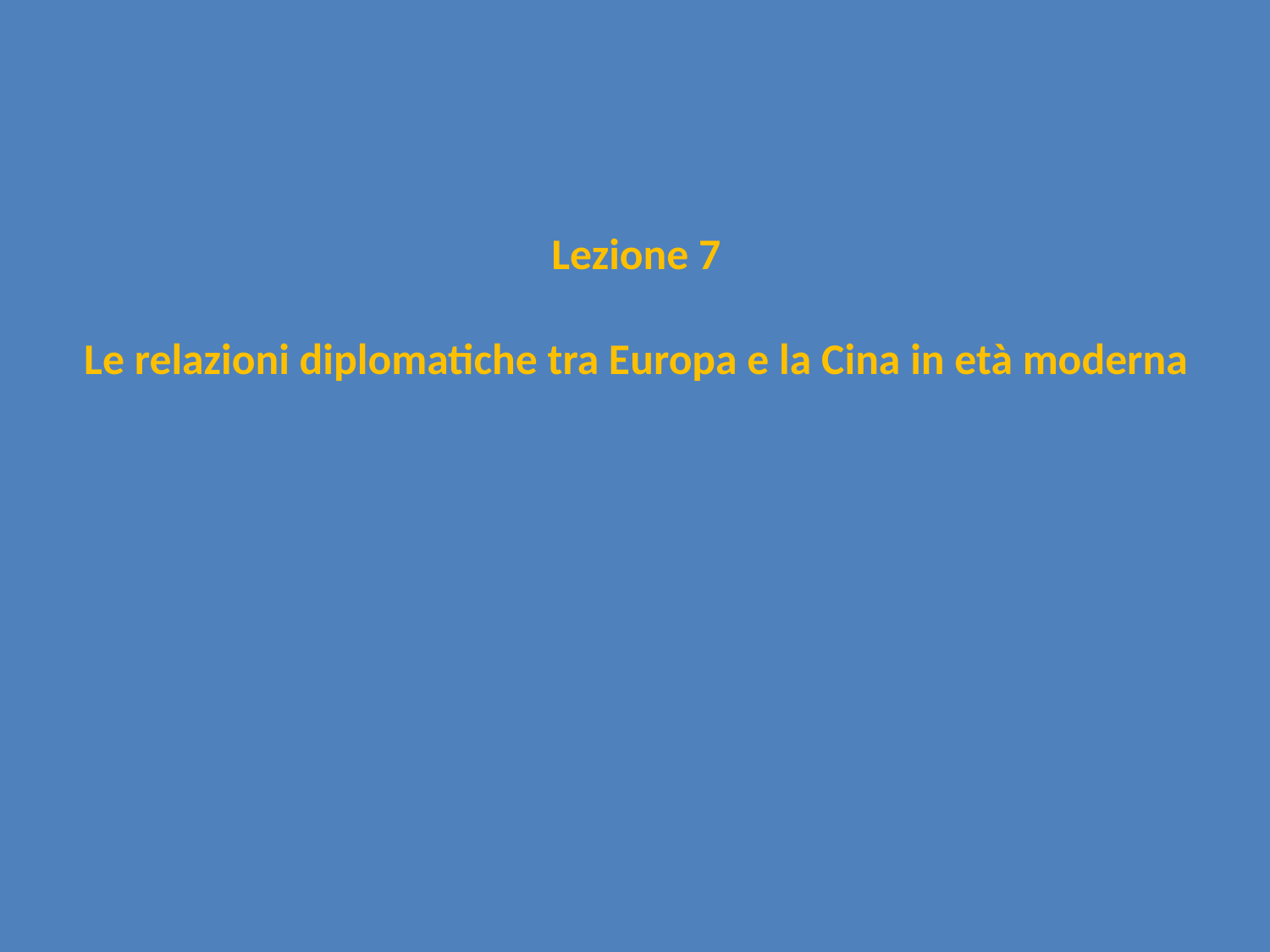

# Lezione 7 Le relazioni diplomatiche tra Europa e la Cina in età moderna